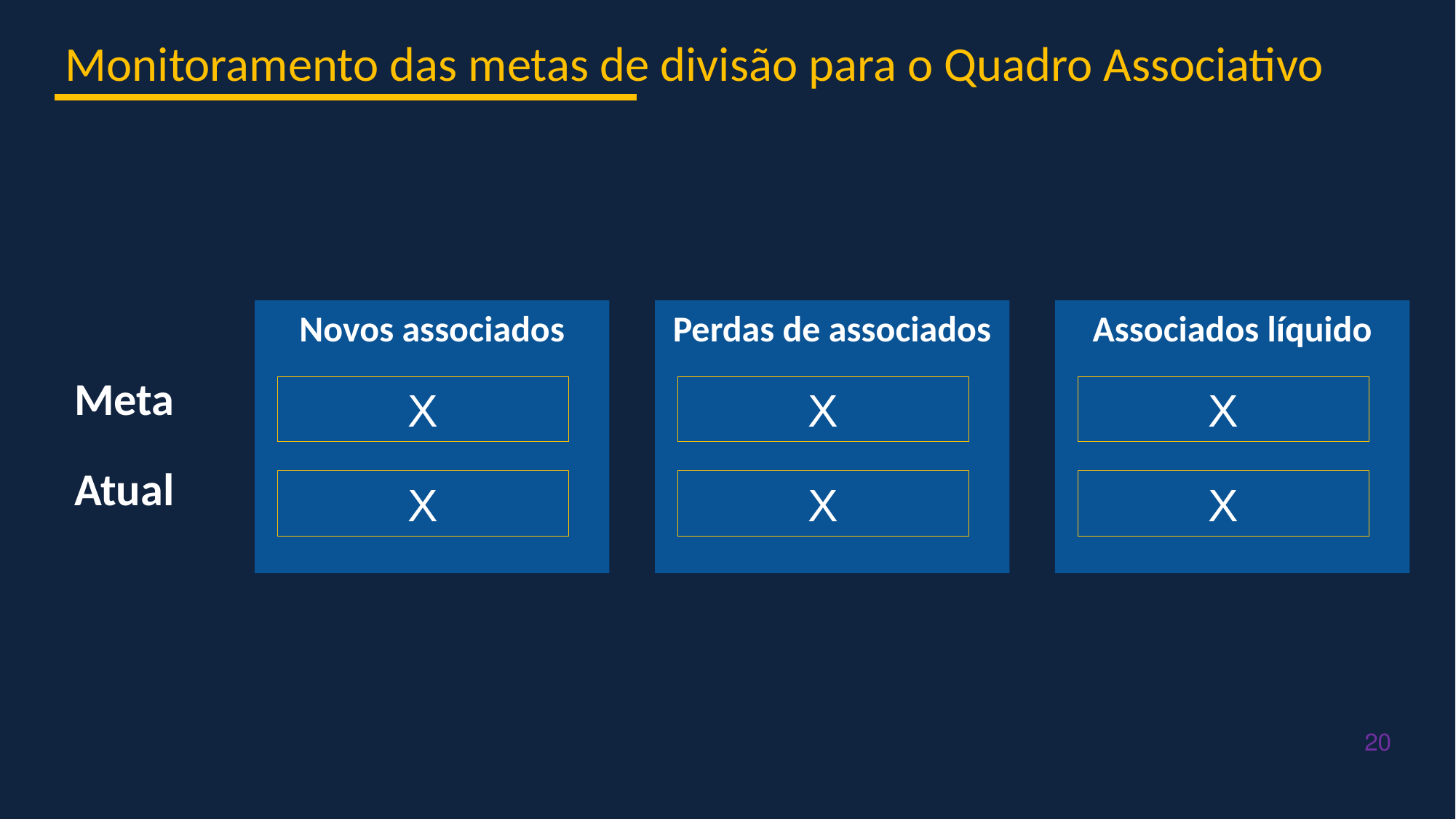

Monitoramento das metas de divisão para o Quadro Associativo
Novos associados

X
X
Perdas de associados

X
X
Associados líquido

X
X
Meta
Atual